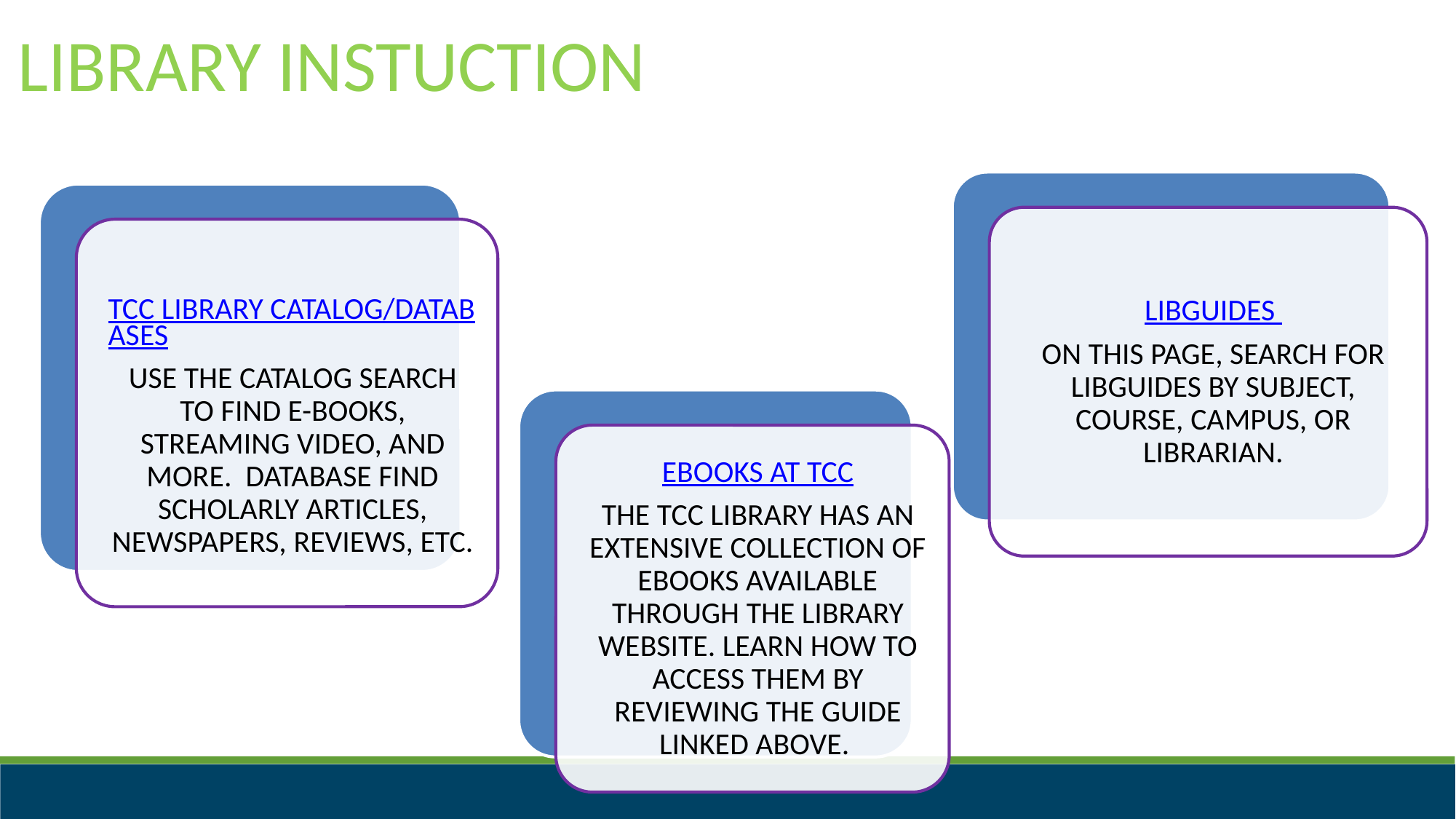

# LIBRARY INSTUCTION
TCC Library Catalog/databases
Use the catalog search to find e-books, streaming video, and more.  Database find scholarly articles, newspapers, reviews, etc.
EBOOKS AT TCC
THE TCC LIBRARY HAS AN EXTENSIVE COLLECTION OF EBOOKS AVAILABLE THROUGH THE LIBRARY WEBSITE. LEARN HOW TO ACCESS THEM BY REVIEWING THE GUIDE LINKED ABOVE.
Libguides
ON THIS PAGE, SEARCH FOR LIBGUIDES BY SUBJECT, COURSE, CAMPUS, OR LIBRARIAN.